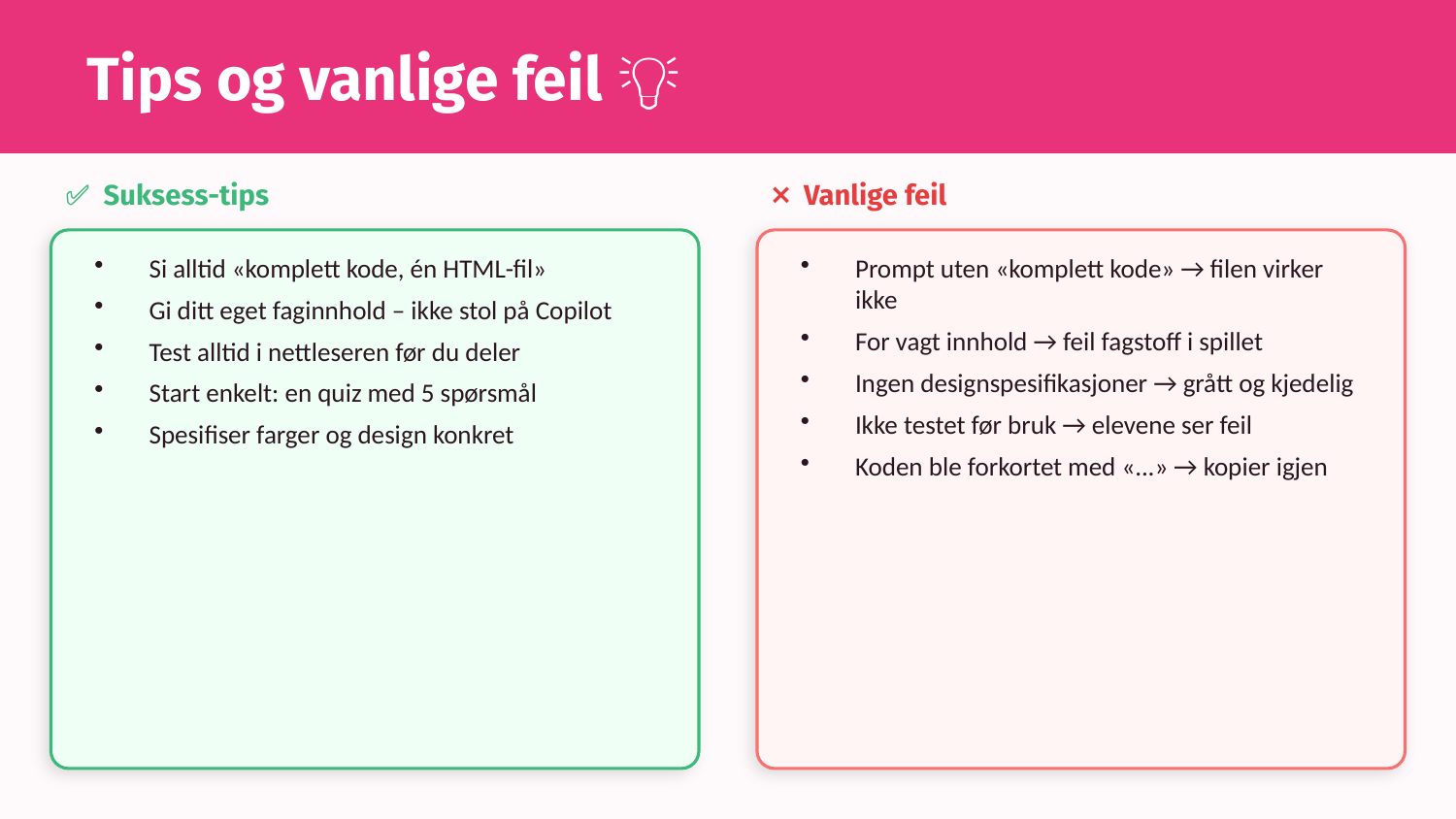

Tips og vanlige feil 💡
✅  Suksess-tips
❌  Vanlige feil

Si alltid «komplett kode, én HTML-fil»
Gi ditt eget faginnhold – ikke stol på Copilot
Test alltid i nettleseren før du deler
Start enkelt: en quiz med 5 spørsmål
Spesifiser farger og design konkret
Prompt uten «komplett kode» → filen virker ikke
For vagt innhold → feil fagstoff i spillet
Ingen designspesifikasjoner → grått og kjedelig
Ikke testet før bruk → elevene ser feil
Koden ble forkortet med «...» → kopier igjen